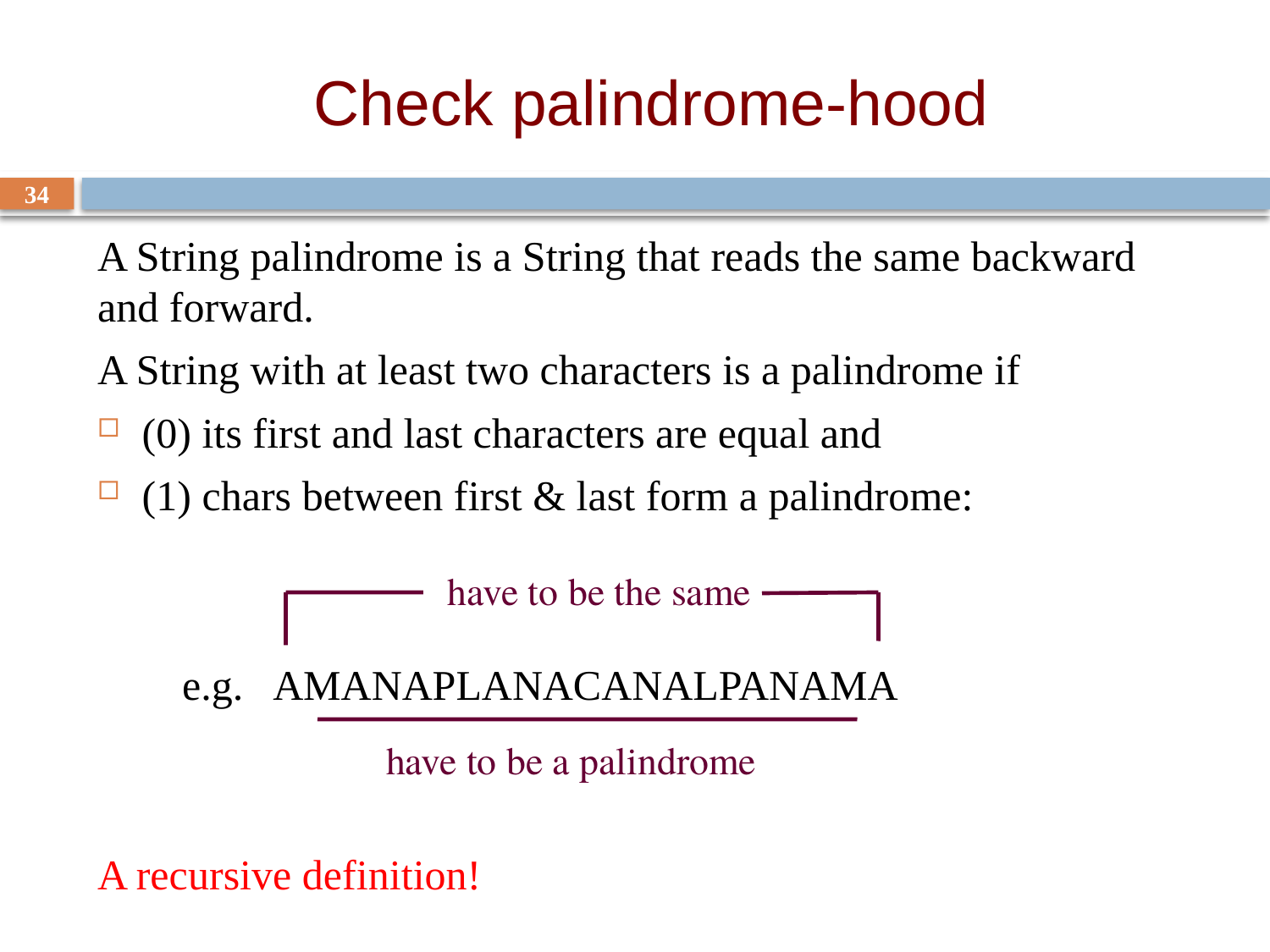

# Check palindrome-hood
34
A String palindrome is a String that reads the same backward and forward.
A String with at least two characters is a palindrome if
(0) its first and last characters are equal and
(1) chars between first & last form a palindrome:

        e.g.   AMANAPLANACANALPANAMA

A recursive definition!

have to be the same

have to be a palindrome